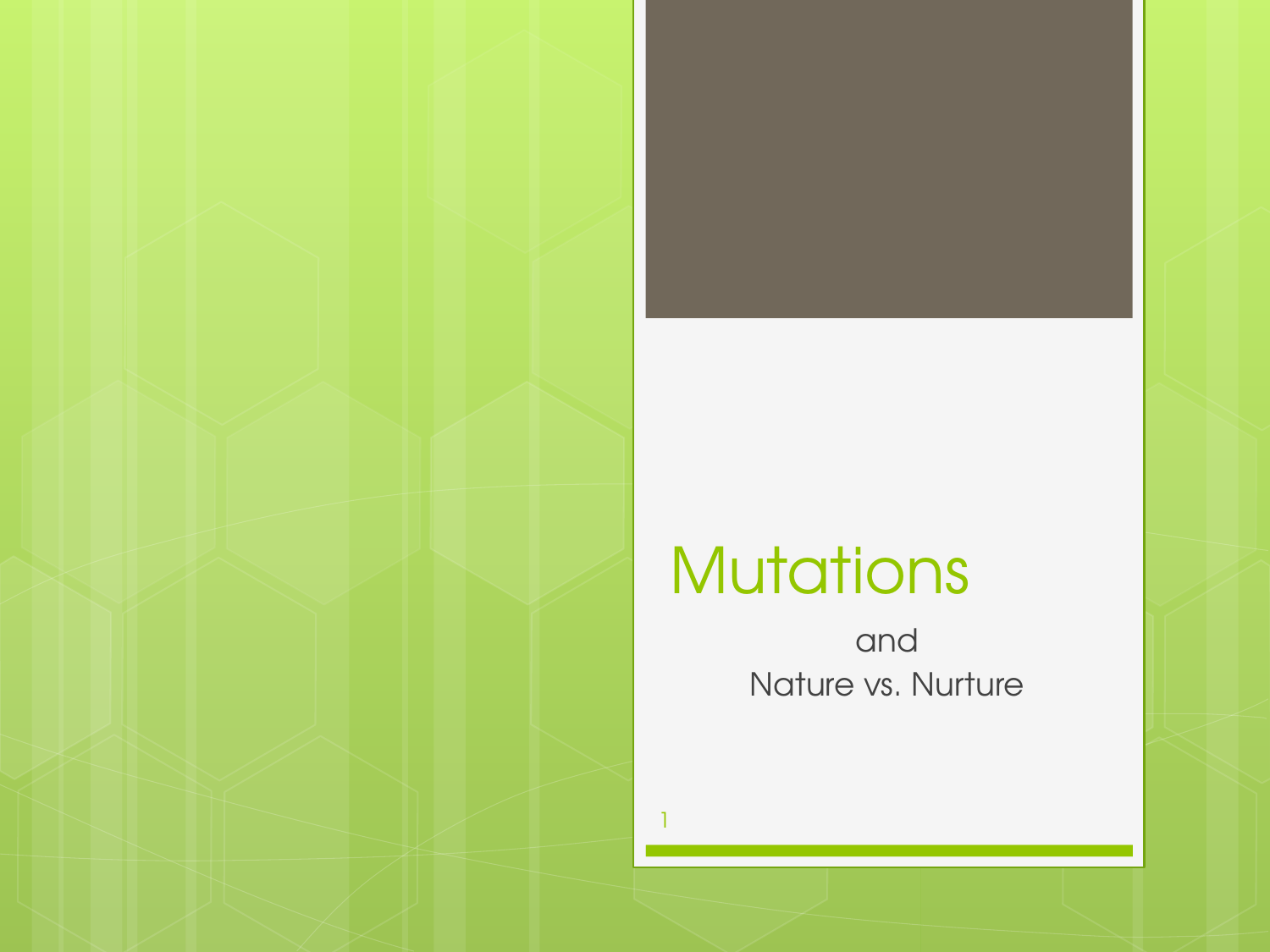

# Mutations
and
Nature vs. Nurture
1